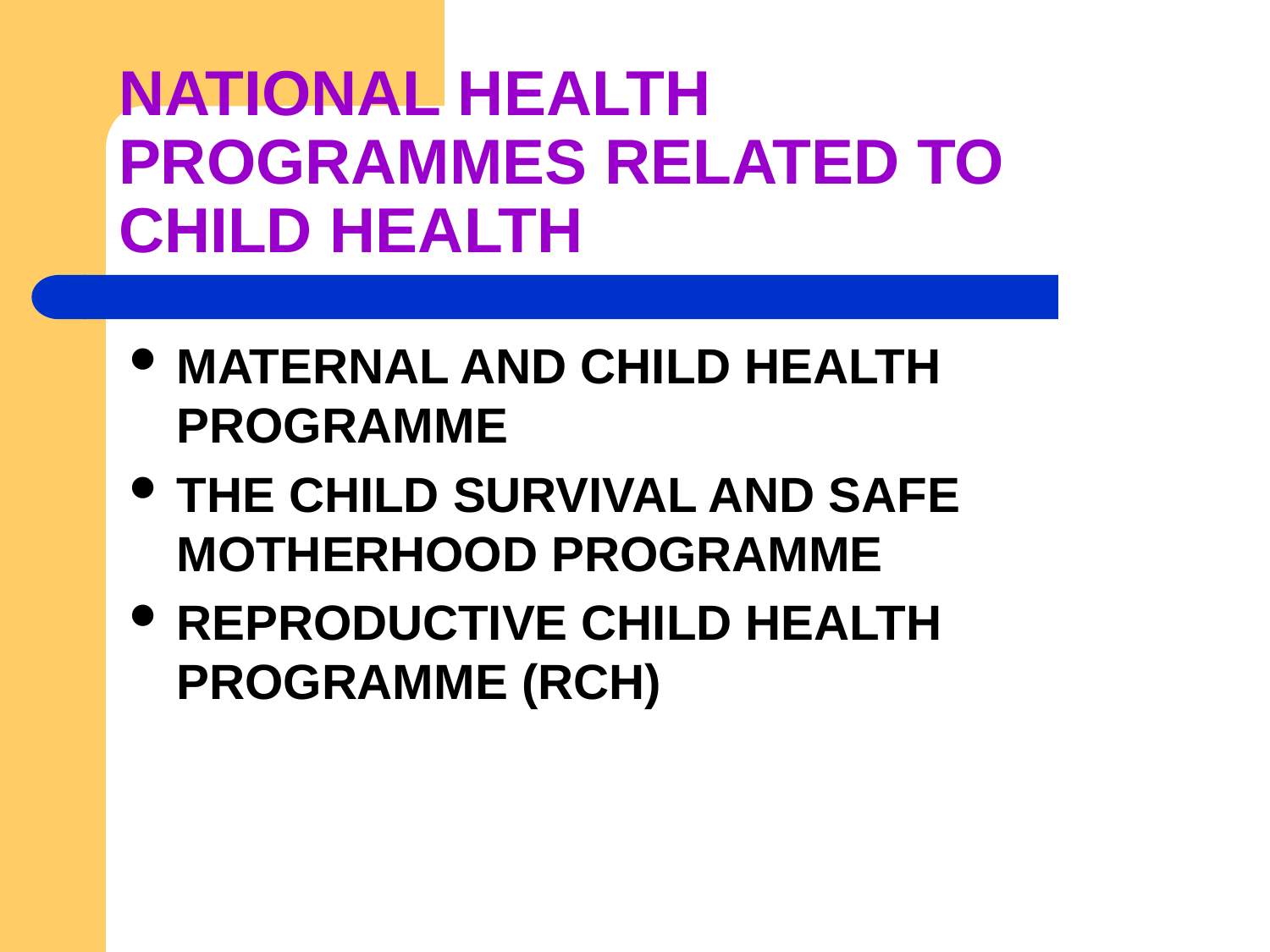

# NATIONAL HEALTH PROGRAMMES RELATED TO CHILD HEALTH
MATERNAL AND CHILD HEALTH PROGRAMME
THE CHILD SURVIVAL AND SAFE MOTHERHOOD PROGRAMME
REPRODUCTIVE CHILD HEALTH PROGRAMME (RCH)